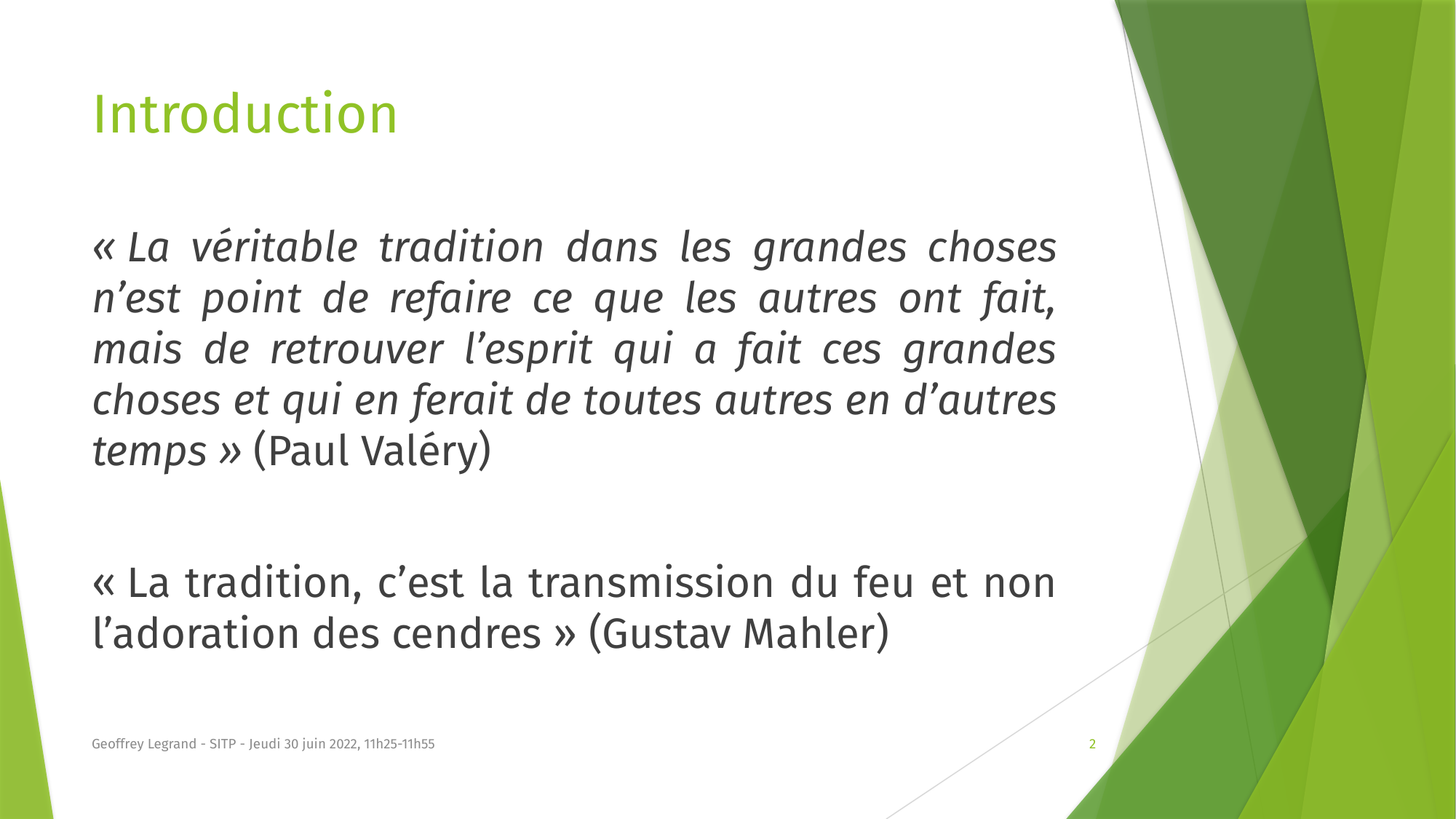

# Introduction
« La véritable tradition dans les grandes choses n’est point de refaire ce que les autres ont fait, mais de retrouver l’esprit qui a fait ces grandes choses et qui en ferait de toutes autres en d’autres temps » (Paul Valéry)

« La tradition, c’est la transmission du feu et non l’adoration des cendres » (Gustav Mahler)
Geoffrey Legrand - SITP - Jeudi 30 juin 2022, 11h25-11h55
2